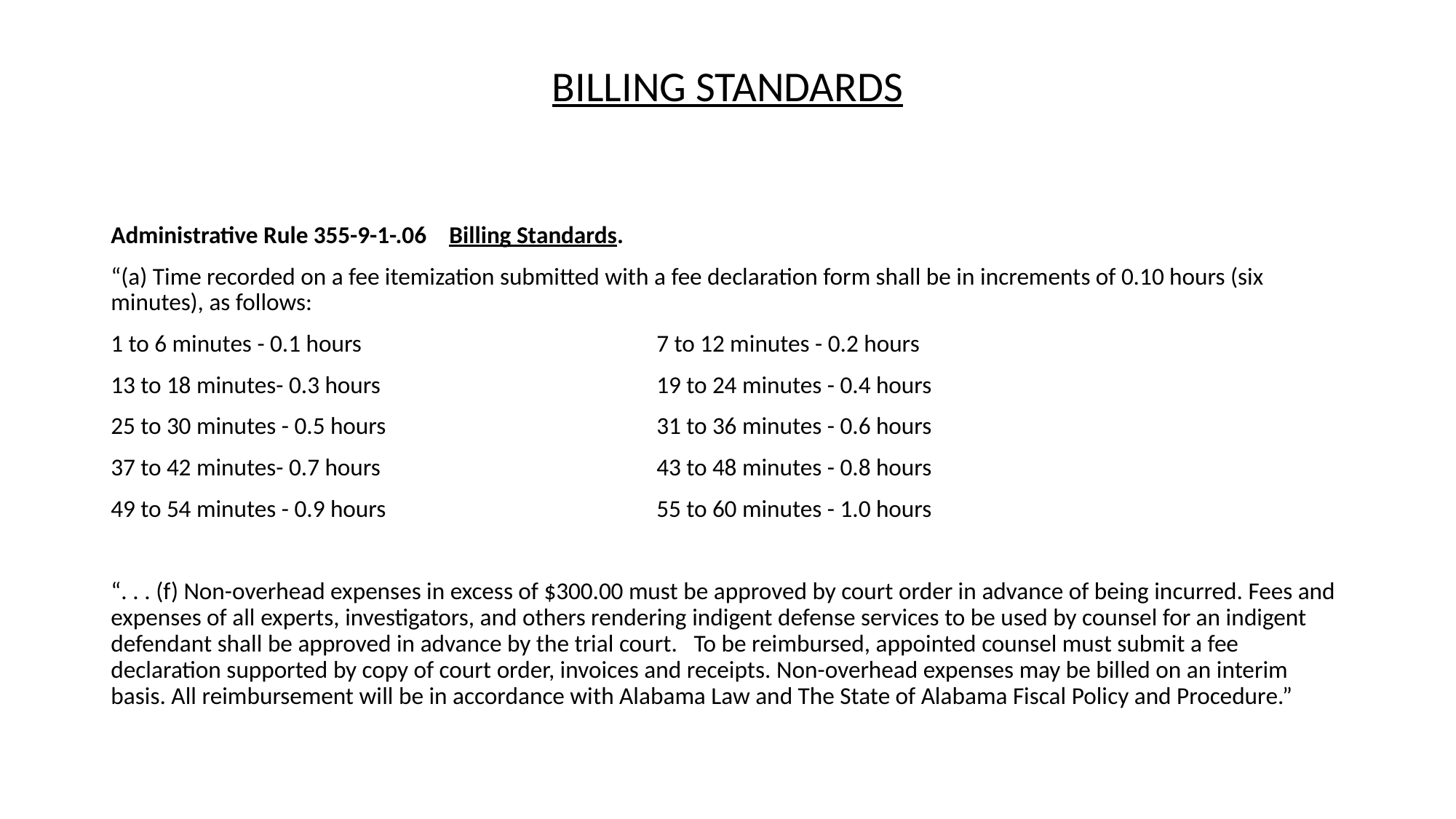

# BILLING STANDARDS

Administrative Rule 355-9-1-.06 	  Billing Standards.
“(a) Time recorded on a fee itemization submitted with a fee declaration form shall be in increments of 0.10 hours (six minutes), as follows:
1 to 6 minutes - 0.1 hours			7 to 12 minutes - 0.2 hours
13 to 18 minutes- 0.3 hours			19 to 24 minutes - 0.4 hours
25 to 30 minutes - 0.5 hours			31 to 36 minutes - 0.6 hours
37 to 42 minutes- 0.7 hours			43 to 48 minutes - 0.8 hours
49 to 54 minutes - 0.9 hours			55 to 60 minutes - 1.0 hours

“. . . (f) Non-overhead expenses in excess of $300.00 must be approved by court order in advance of being incurred. Fees and expenses of all experts, investigators, and others rendering indigent defense services to be used by counsel for an indigent defendant shall be approved in advance by the trial court.   To be reimbursed, appointed counsel must submit a fee declaration supported by copy of court order, invoices and receipts. Non-overhead expenses may be billed on an interim basis. All reimbursement will be in accordance with Alabama Law and The State of Alabama Fiscal Policy and Procedure.”